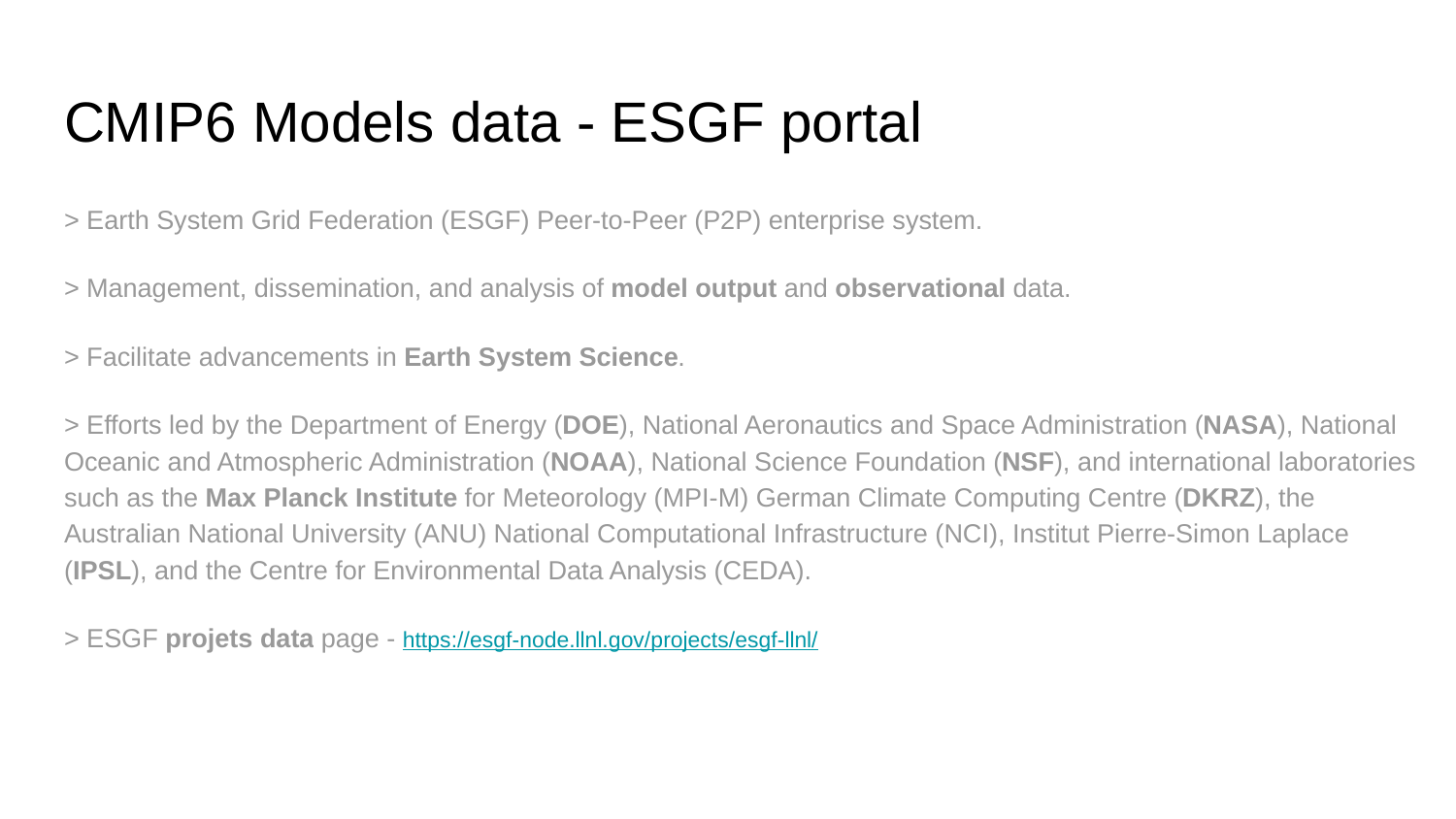

# CMIP6 Models data - ESGF portal
> Earth System Grid Federation (ESGF) Peer-to-Peer (P2P) enterprise system.
> Management, dissemination, and analysis of model output and observational data.
> Facilitate advancements in Earth System Science.
> Efforts led by the Department of Energy (DOE), National Aeronautics and Space Administration (NASA), National Oceanic and Atmospheric Administration (NOAA), National Science Foundation (NSF), and international laboratories such as the Max Planck Institute for Meteorology (MPI-M) German Climate Computing Centre (DKRZ), the Australian National University (ANU) National Computational Infrastructure (NCI), Institut Pierre-Simon Laplace (IPSL), and the Centre for Environmental Data Analysis (CEDA).
> ESGF projets data page - https://esgf-node.llnl.gov/projects/esgf-llnl/